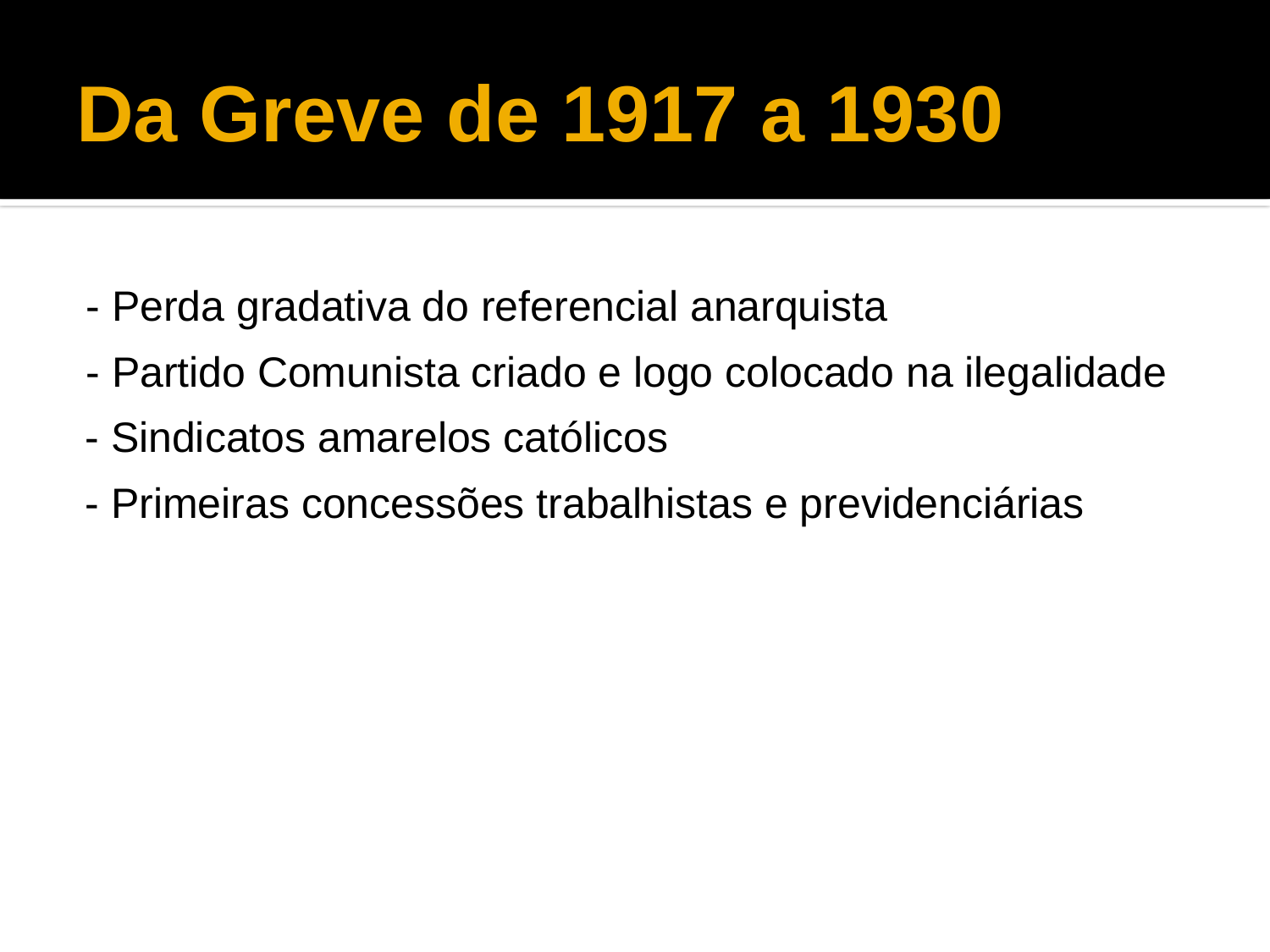

# Da Greve de 1917 a 1930
- Perda gradativa do referencial anarquista
- Partido Comunista criado e logo colocado na ilegalidade
- Sindicatos amarelos católicos
- Primeiras concessões trabalhistas e previdenciárias